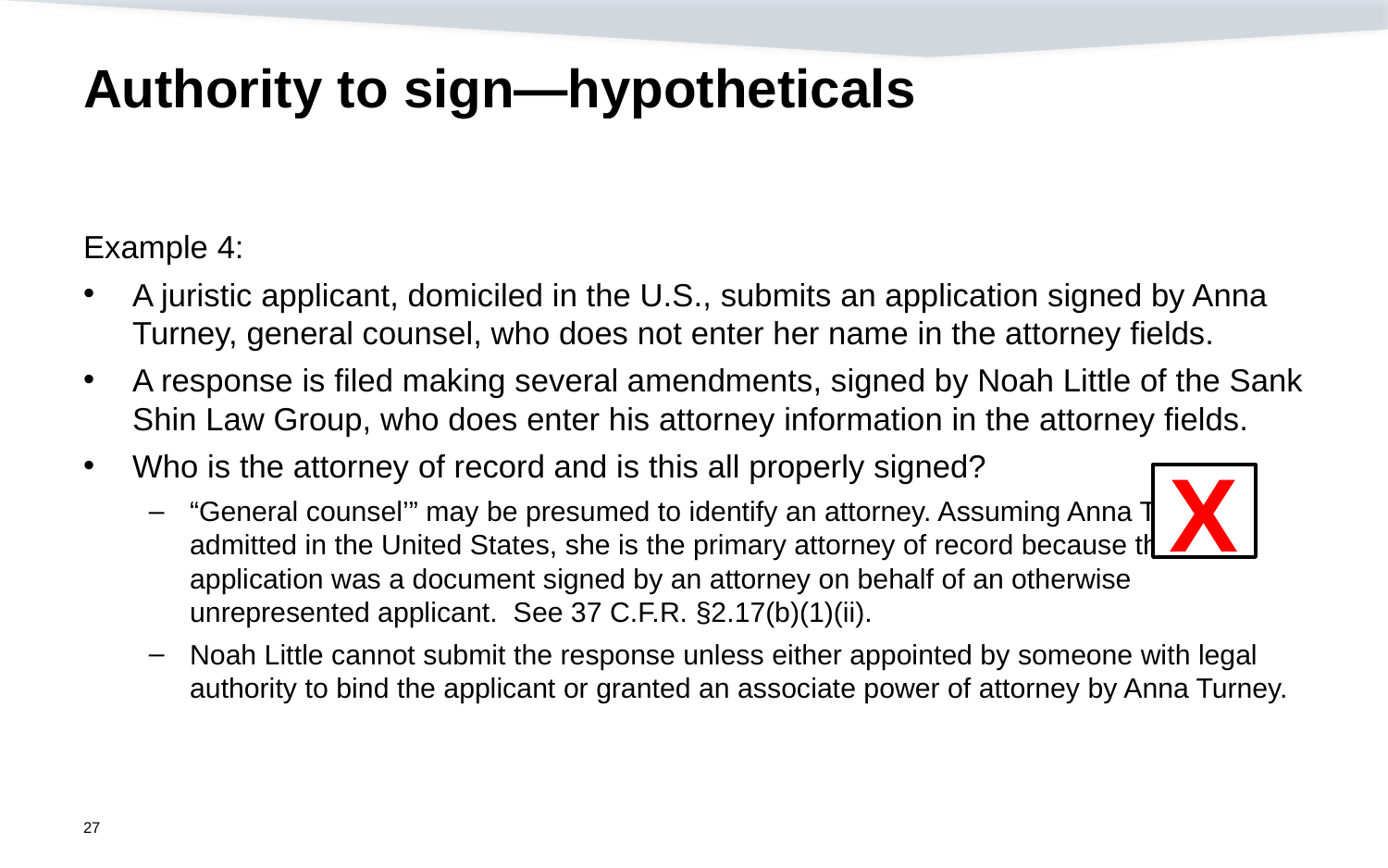

# Authority to sign—hypotheticals

Example 4:
A juristic applicant, domiciled in the U.S., submits an application signed by Anna Turney, general counsel, who does not enter her name in the attorney fields.
A response is filed making several amendments, signed by Noah Little of the Sank Shin Law Group, who does enter his attorney information in the attorney fields.
Who is the attorney of record and is this all properly signed?
“General counsel’” may be presumed to identify an attorney. Assuming Anna Turney is admitted in the United States, she is the primary attorney of record because the initial application was a document signed by an attorney on behalf of an otherwise unrepresented applicant.  See 37 C.F.R. §2.17(b)(1)(ii).
Noah Little cannot submit the response unless either appointed by someone with legal authority to bind the applicant or granted an associate power of attorney by Anna Turney.

X

27